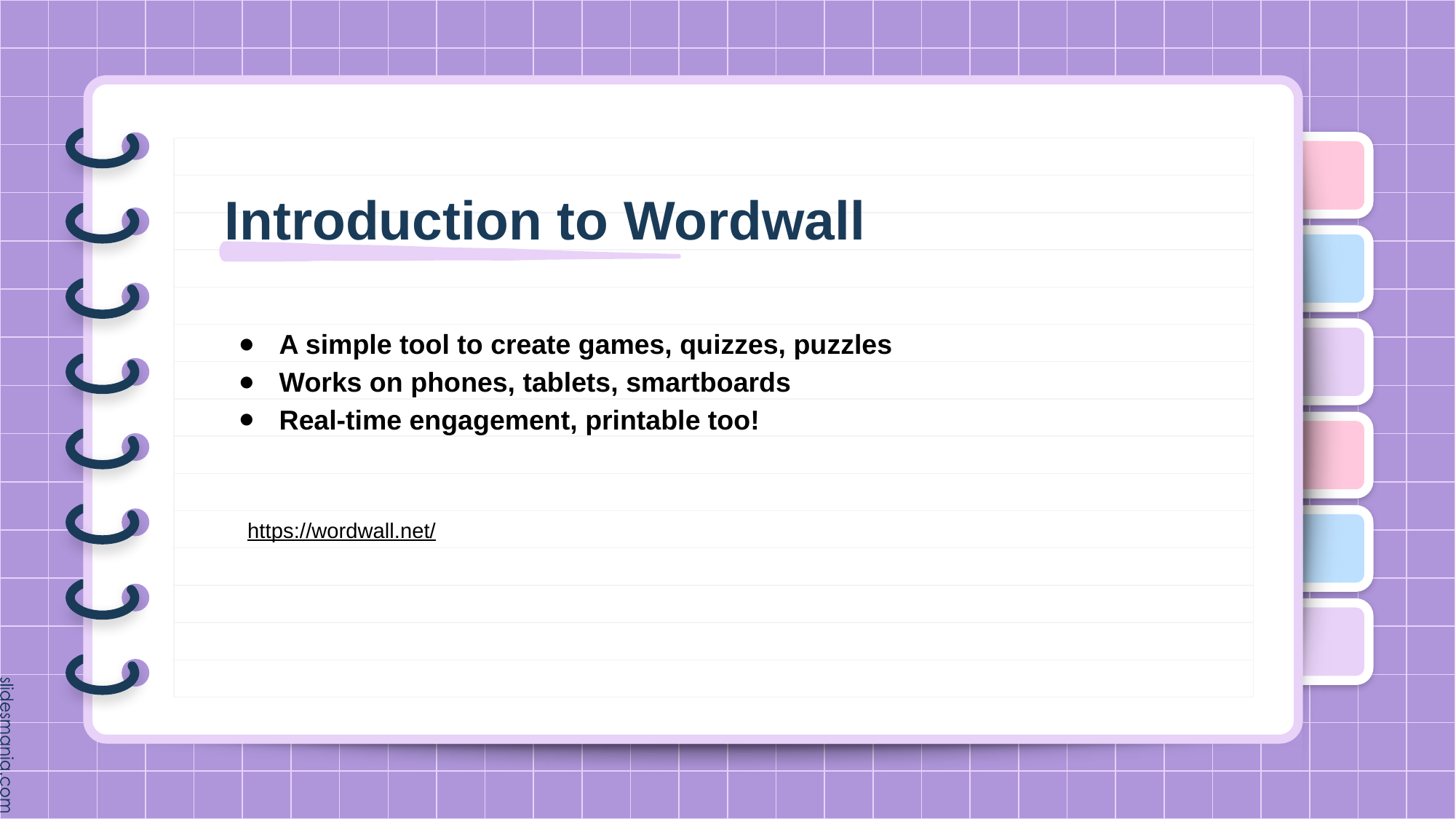

# Introduction to Wordwall

A simple tool to create games, quizzes, puzzles
Works on phones, tablets, smartboards
Real-time engagement, printable too!
https://wordwall.net/